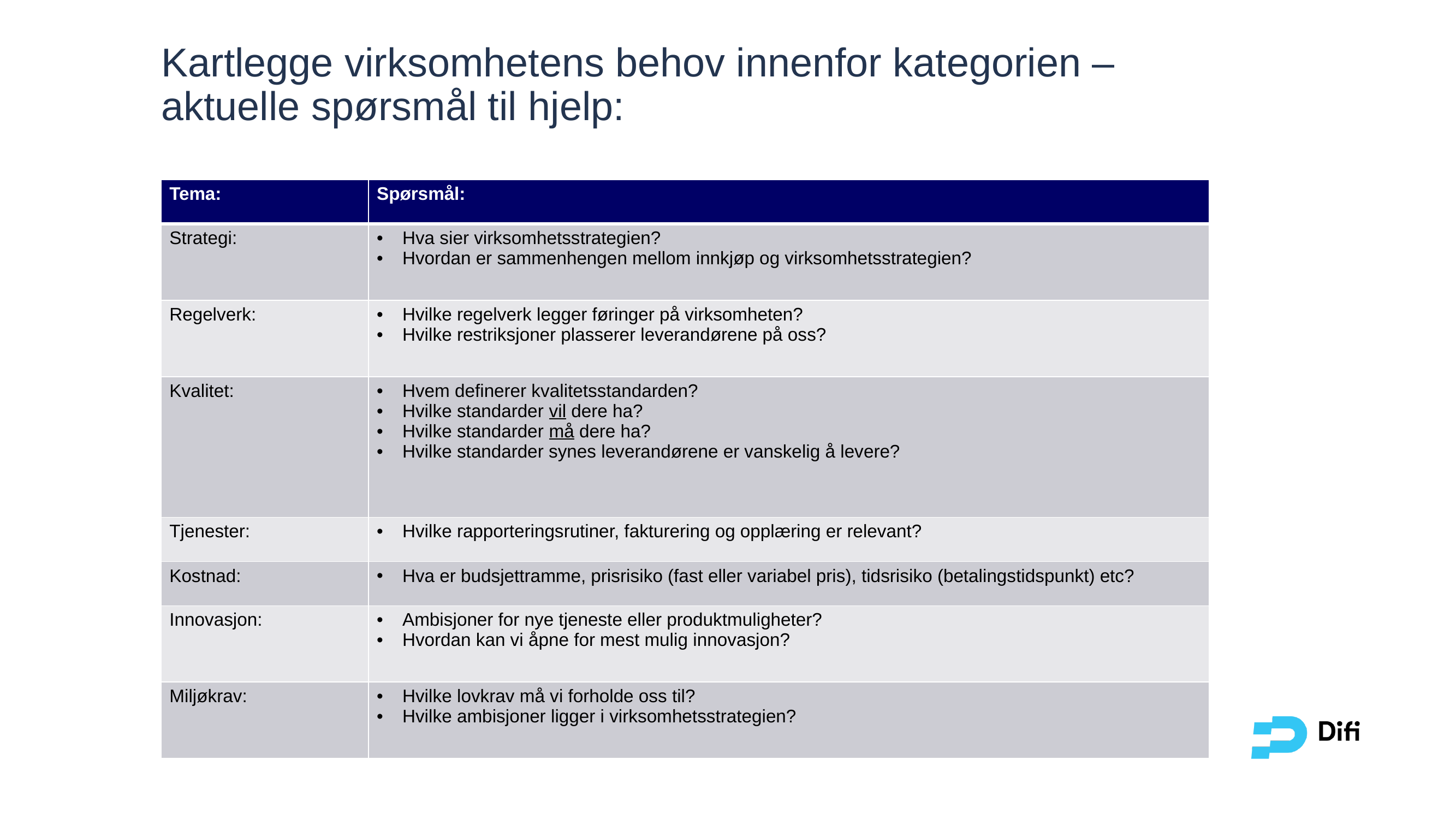

# Kartlegge virksomhetens behov innenfor kategorien – aktuelle spørsmål til hjelp:
| Tema: | Spørsmål: |
| --- | --- |
| Strategi: | Hva sier virksomhetsstrategien? Hvordan er sammenhengen mellom innkjøp og virksomhetsstrategien? |
| Regelverk: | Hvilke regelverk legger føringer på virksomheten? Hvilke restriksjoner plasserer leverandørene på oss? |
| Kvalitet: | Hvem definerer kvalitetsstandarden? Hvilke standarder vil dere ha? Hvilke standarder må dere ha? Hvilke standarder synes leverandørene er vanskelig å levere? |
| Tjenester: | Hvilke rapporteringsrutiner, fakturering og opplæring er relevant? |
| Kostnad: | Hva er budsjettramme, prisrisiko (fast eller variabel pris), tidsrisiko (betalingstidspunkt) etc? |
| Innovasjon: | Ambisjoner for nye tjeneste eller produktmuligheter? Hvordan kan vi åpne for mest mulig innovasjon? |
| Miljøkrav: | Hvilke lovkrav må vi forholde oss til? Hvilke ambisjoner ligger i virksomhetsstrategien? |